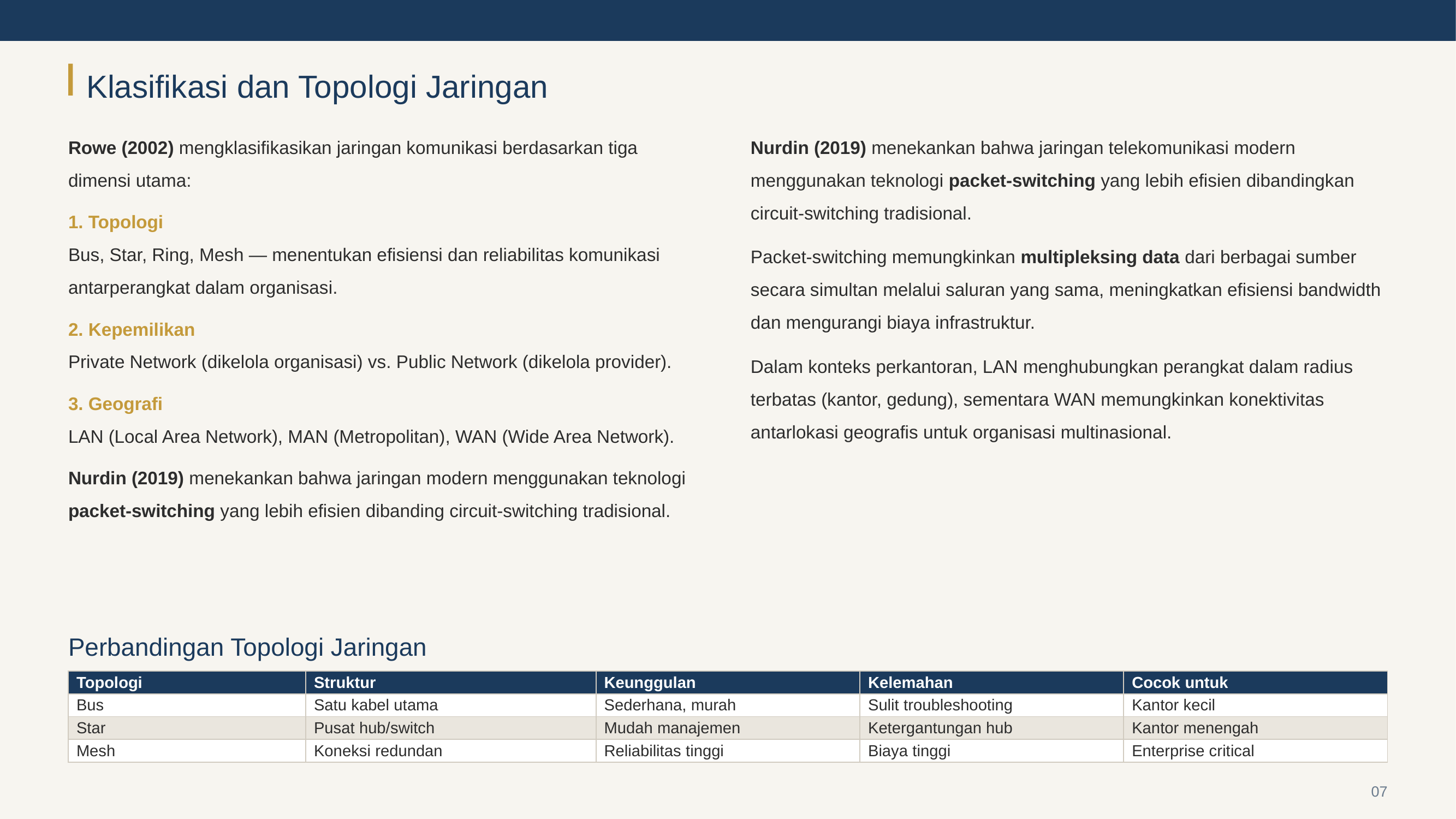

Klasifikasi dan Topologi Jaringan

Rowe (2002) mengklasifikasikan jaringan komunikasi berdasarkan tiga dimensi utama:
1. Topologi
Bus, Star, Ring, Mesh — menentukan efisiensi dan reliabilitas komunikasi antarperangkat dalam organisasi.
2. Kepemilikan
Private Network (dikelola organisasi) vs. Public Network (dikelola provider).
3. Geografi
LAN (Local Area Network), MAN (Metropolitan), WAN (Wide Area Network).
Nurdin (2019) menekankan bahwa jaringan modern menggunakan teknologi packet-switching yang lebih efisien dibanding circuit-switching tradisional.
Nurdin (2019) menekankan bahwa jaringan telekomunikasi modern menggunakan teknologi packet-switching yang lebih efisien dibandingkan circuit-switching tradisional.
Packet-switching memungkinkan multipleksing data dari berbagai sumber secara simultan melalui saluran yang sama, meningkatkan efisiensi bandwidth dan mengurangi biaya infrastruktur.
Dalam konteks perkantoran, LAN menghubungkan perangkat dalam radius terbatas (kantor, gedung), sementara WAN memungkinkan konektivitas antarlokasi geografis untuk organisasi multinasional.
Perbandingan Topologi Jaringan
| Topologi | Struktur | Keunggulan | Kelemahan | Cocok untuk |
| --- | --- | --- | --- | --- |
| Bus | Satu kabel utama | Sederhana, murah | Sulit troubleshooting | Kantor kecil |
| Star | Pusat hub/switch | Mudah manajemen | Ketergantungan hub | Kantor menengah |
| Mesh | Koneksi redundan | Reliabilitas tinggi | Biaya tinggi | Enterprise critical |
07